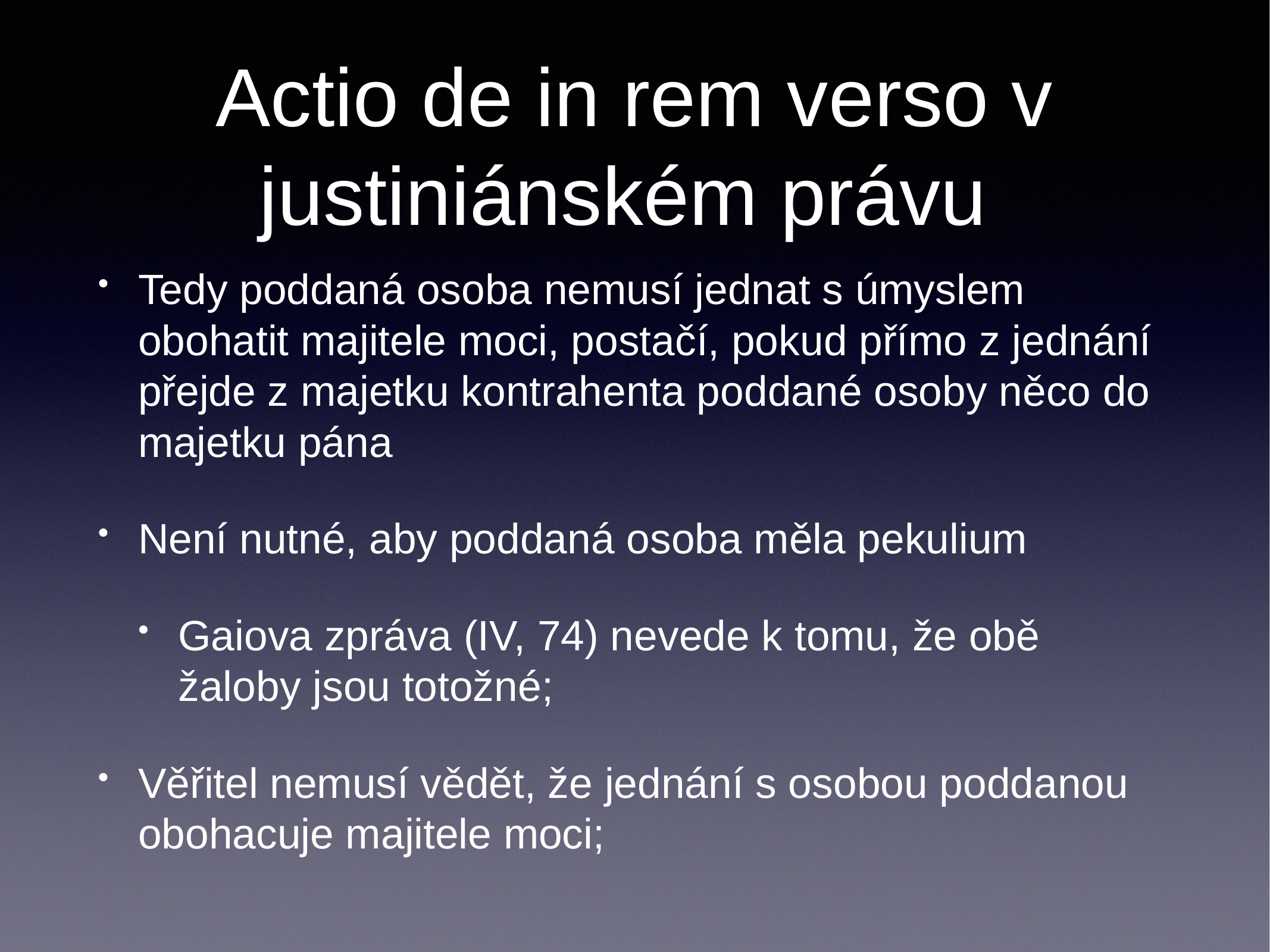

# Actio de in rem verso v justiniánském právu
Tedy poddaná osoba nemusí jednat s úmyslem obohatit majitele moci, postačí, pokud přímo z jednání přejde z majetku kontrahenta poddané osoby něco do majetku pána
Není nutné, aby poddaná osoba měla pekulium
Gaiova zpráva (IV, 74) nevede k tomu, že obě žaloby jsou totožné;
Věřitel nemusí vědět, že jednání s osobou poddanou obohacuje majitele moci;